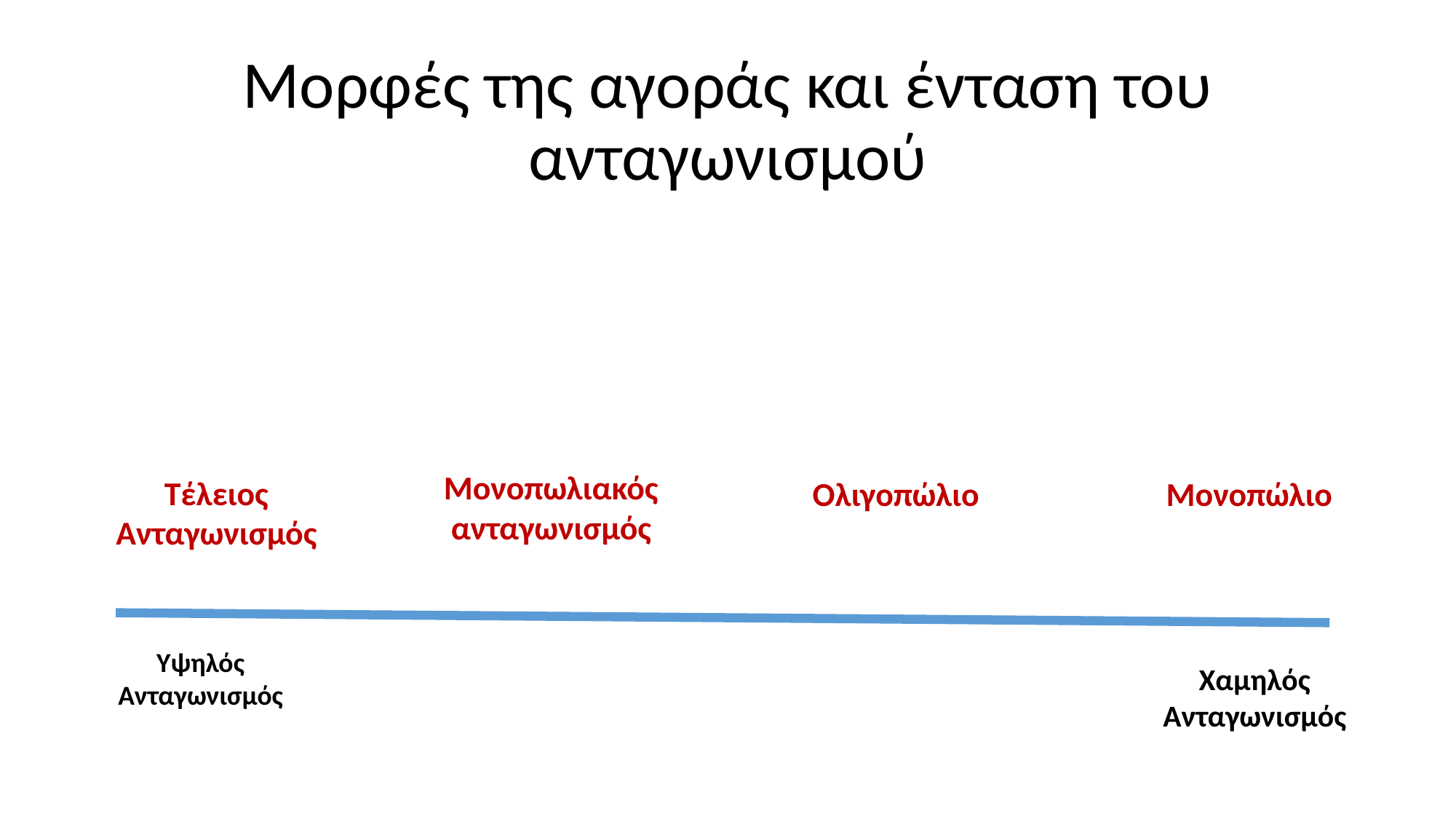

# Μορφές της αγοράς και ένταση του ανταγωνισμού
Μονοπωλιακός
ανταγωνισμός
Τέλειος
Ανταγωνισμός
Ολιγοπώλιο
Μονοπώλιο
Υψηλός
Ανταγωνισμός
Χαμηλός
Ανταγωνισμός